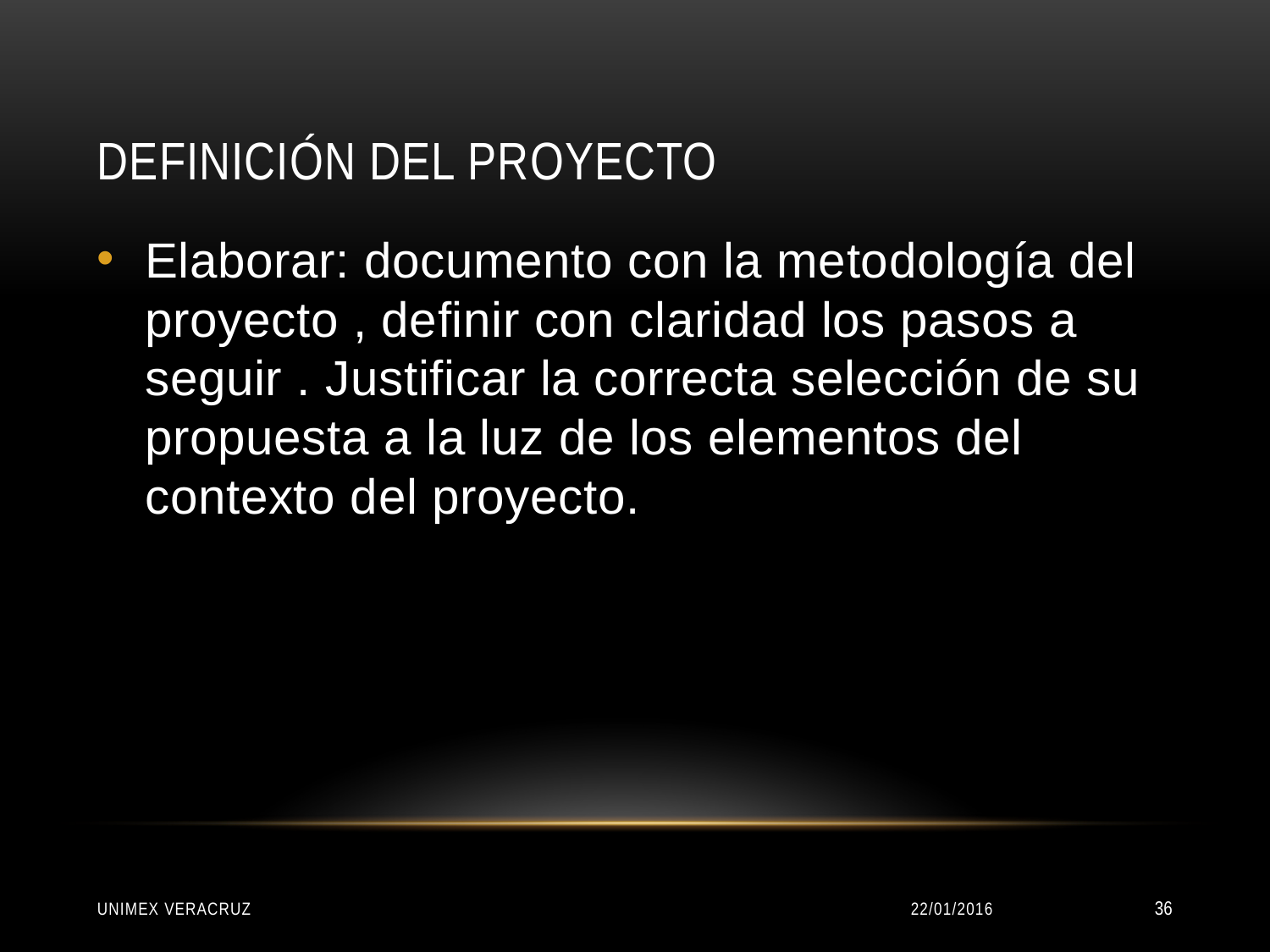

# DEFINICIÓN DEL PROYECTO
Elaborar: documento con la metodología del proyecto , definir con claridad los pasos a seguir . Justificar la correcta selección de su propuesta a la luz de los elementos del contexto del proyecto.

UNIMEX VERACRUZ
22/01/2016
36